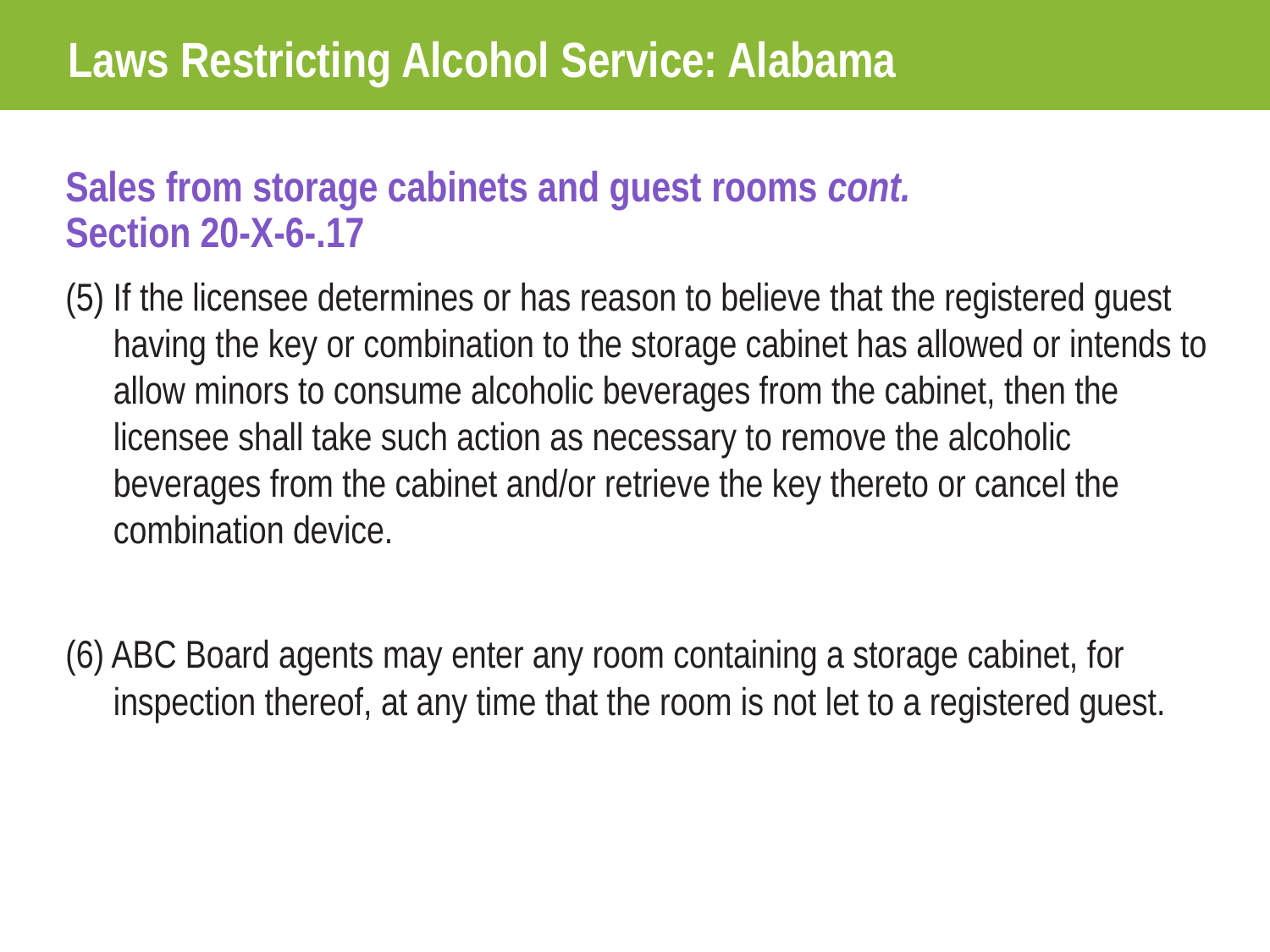

Laws Restricting Alcohol Service: Alabama
Sales from storage cabinets and guest rooms cont.
Section 20-X-6-.17
(5) If the licensee determines or has reason to believe that the registered guest having the key or combination to the storage cabinet has allowed or intends to allow minors to consume alcoholic beverages from the cabinet, then the licensee shall take such action as necessary to remove the alcoholic beverages from the cabinet and/or retrieve the key thereto or cancel the combination device.

(6) ABC Board agents may enter any room containing a storage cabinet, for inspection thereof, at any time that the room is not let to a registered guest.